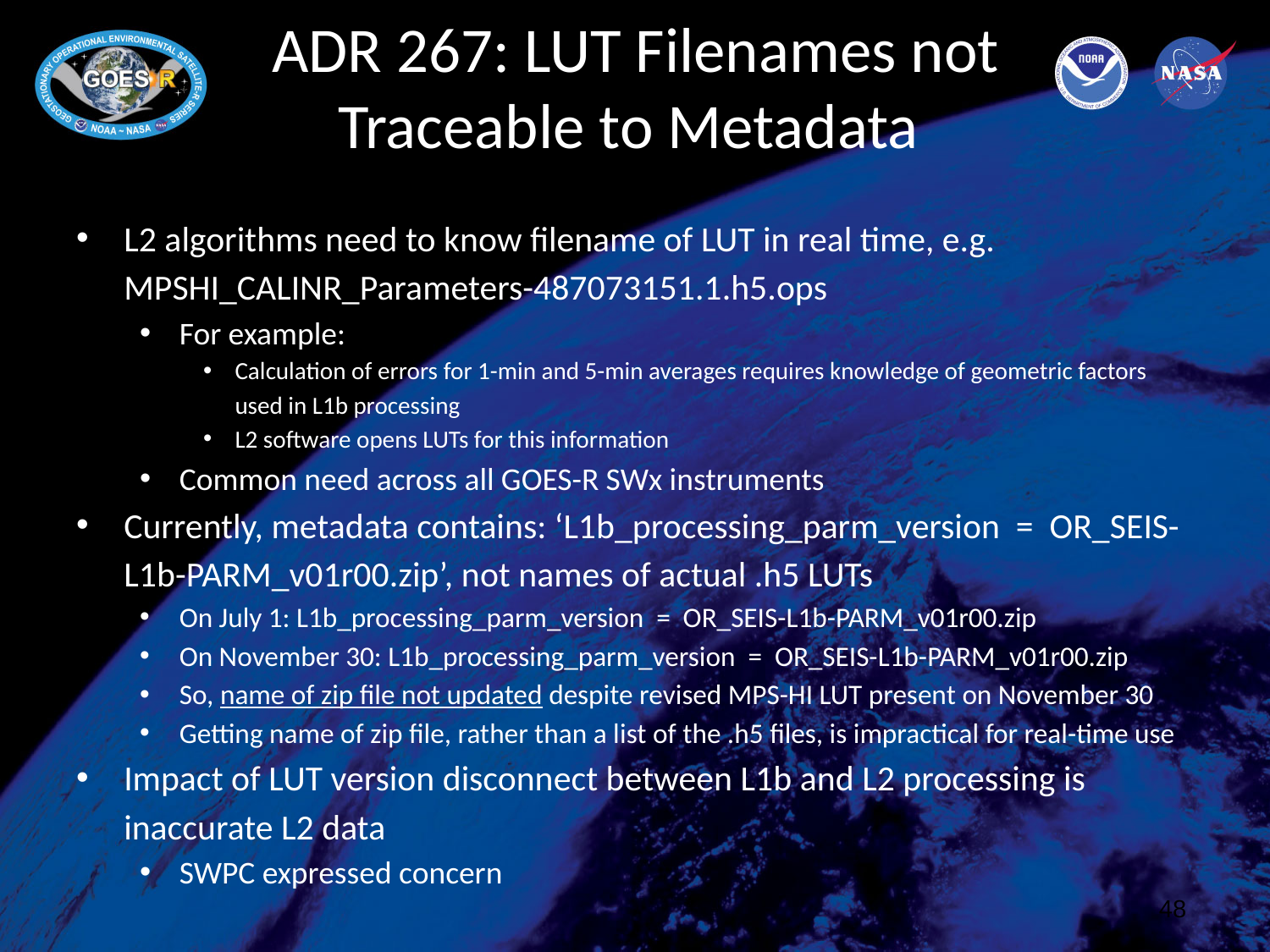

# ADR 267: LUT Filenames not Traceable to Metadata
L2 algorithms need to know filename of LUT in real time, e.g. MPSHI_CALINR_Parameters-487073151.1.h5.ops
For example:
Calculation of errors for 1-min and 5-min averages requires knowledge of geometric factors used in L1b processing
L2 software opens LUTs for this information
Common need across all GOES-R SWx instruments
Currently, metadata contains: ‘L1b_processing_parm_version  =  OR_SEIS-L1b-PARM_v01r00.zip’, not names of actual .h5 LUTs
On July 1: L1b_processing_parm_version  =  OR_SEIS-L1b-PARM_v01r00.zip
On November 30: L1b_processing_parm_version  =  OR_SEIS-L1b-PARM_v01r00.zip
So, name of zip file not updated despite revised MPS-HI LUT present on November 30
Getting name of zip file, rather than a list of the .h5 files, is impractical for real-time use
Impact of LUT version disconnect between L1b and L2 processing is inaccurate L2 data
SWPC expressed concern

48